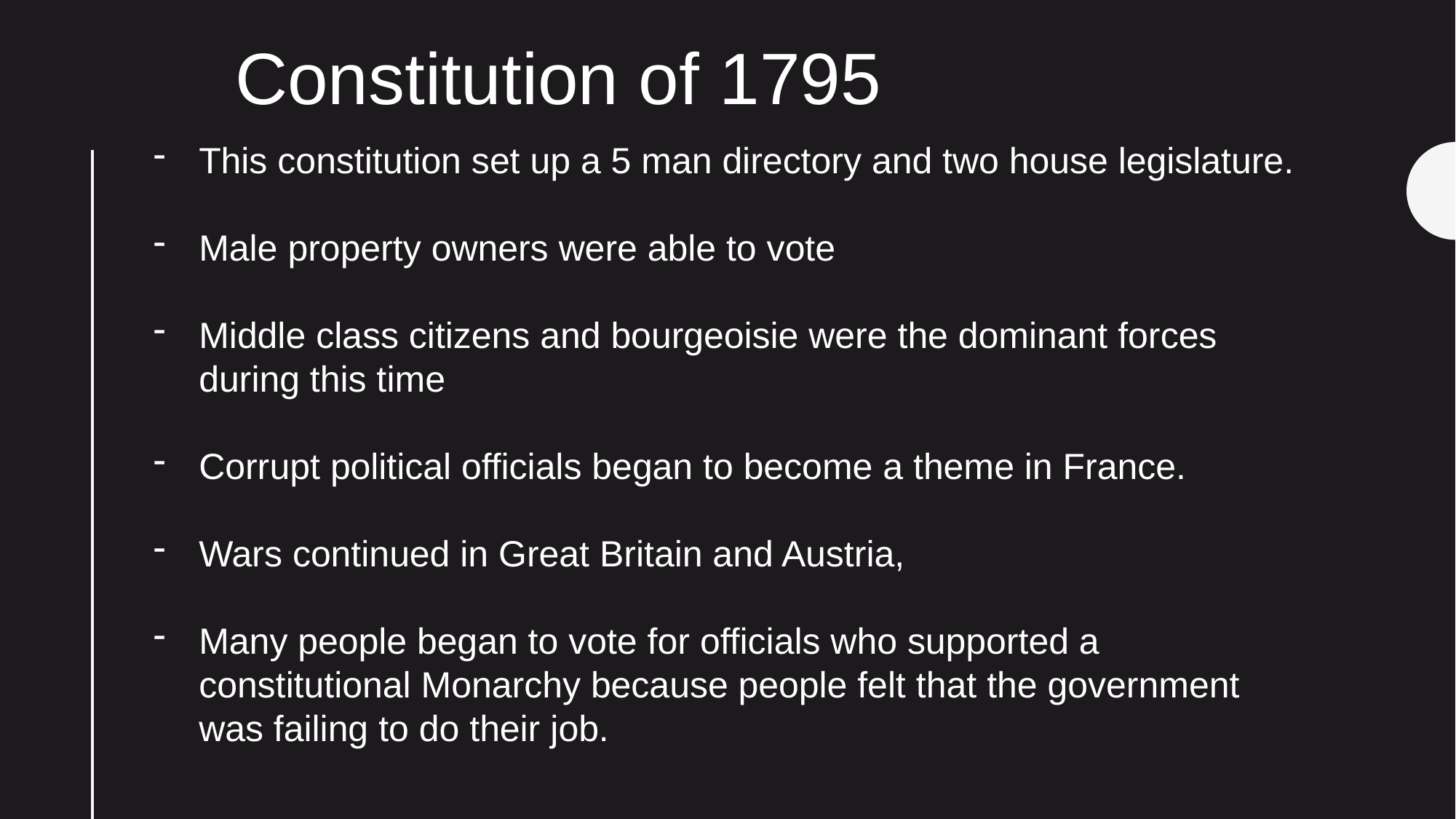

Constitution of 1795
This constitution set up a 5 man directory and two house legislature.

Male property owners were able to vote

Middle class citizens and bourgeoisie were the dominant forces during this time

Corrupt political officials began to become a theme in France.

Wars continued in Great Britain and Austria,

Many people began to vote for officials who supported a constitutional Monarchy because people felt that the government was failing to do their job.